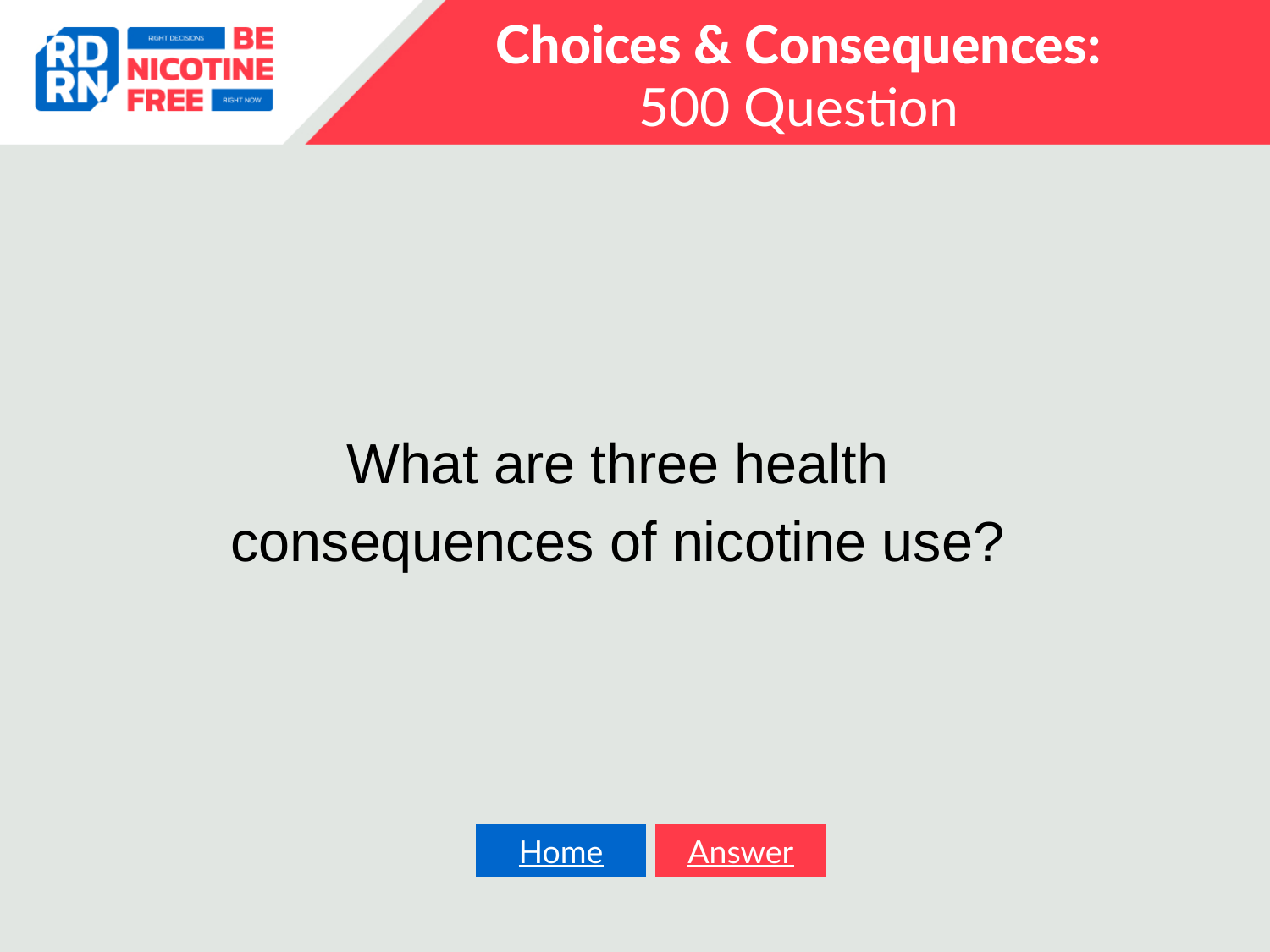

# Choices & Consequences: 500 Question
What are three health consequences of nicotine use?
Home
Answer